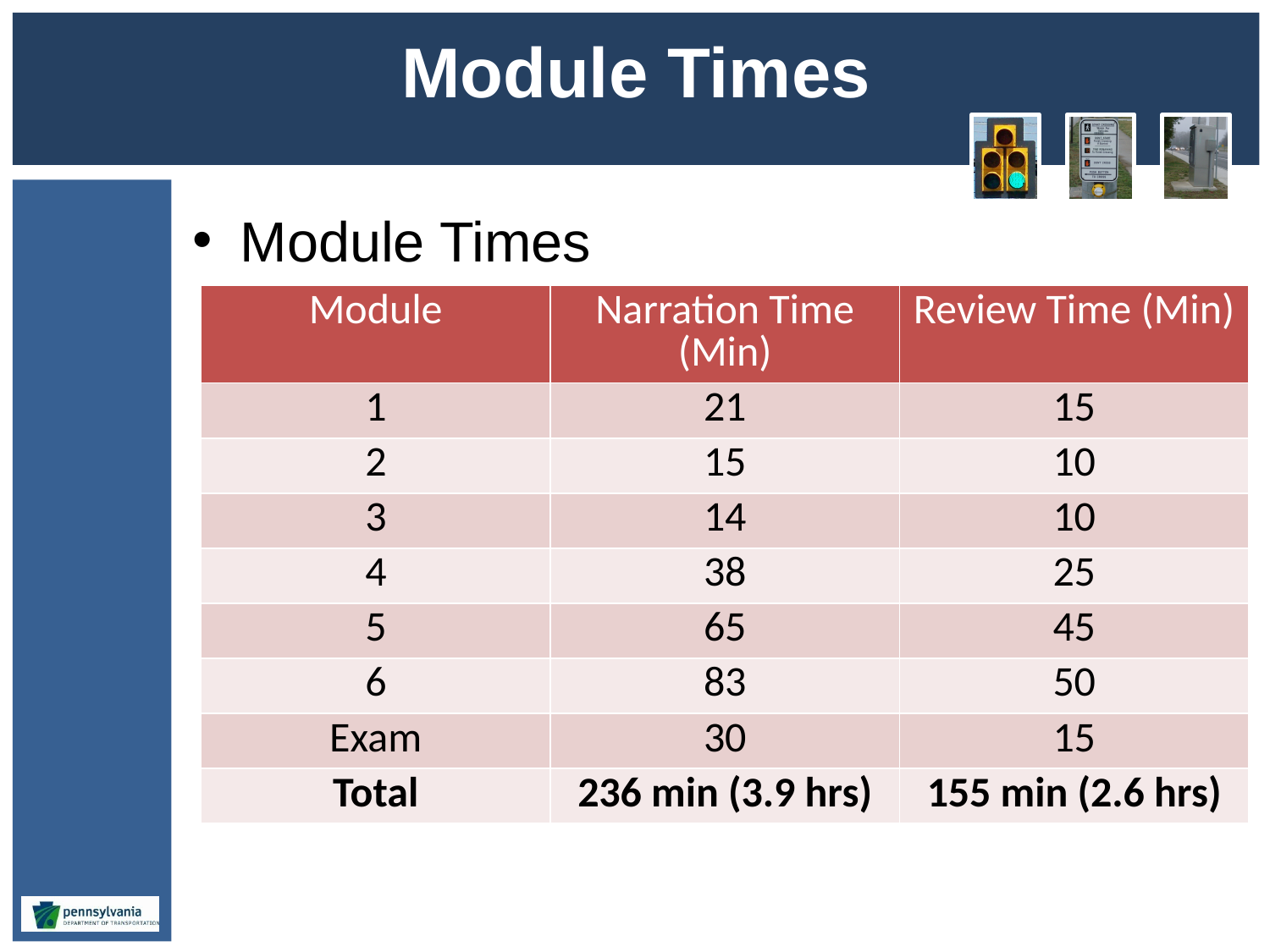

# Module Times
Module Times
| Module | Narration Time (Min) | Review Time (Min) |
| --- | --- | --- |
| 1 | 21 | 15 |
| 2 | 15 | 10 |
| 3 | 14 | 10 |
| 4 | 38 | 25 |
| 5 | 65 | 45 |
| 6 | 83 | 50 |
| Exam | 30 | 15 |
| Total | 236 min (3.9 hrs) | 155 min (2.6 hrs) |